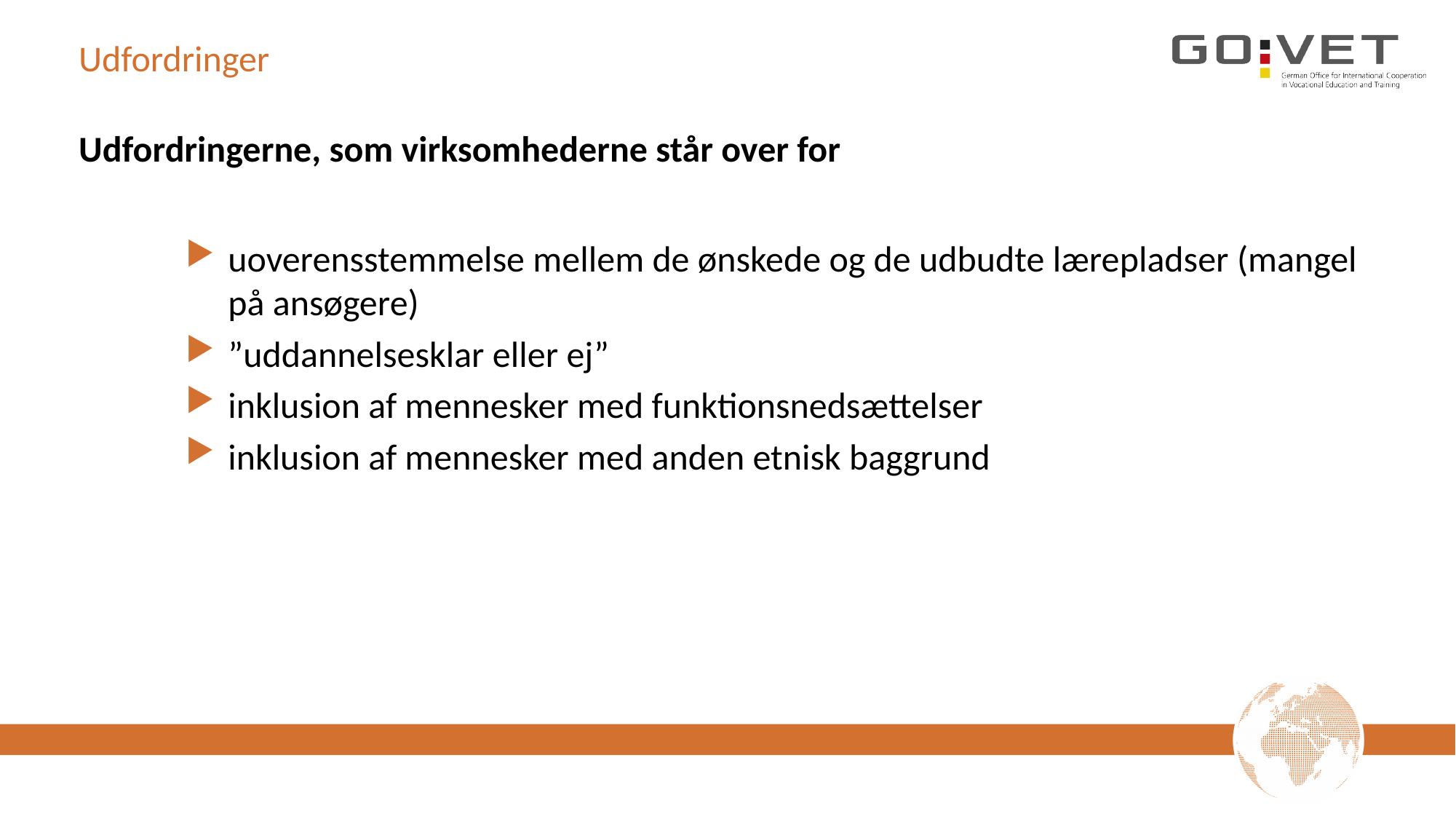

# Udfordringer
Udfordringerne, som virksomhederne står over for

uoverensstemmelse mellem de ønskede og de udbudte lærepladser (mangel på ansøgere)
”uddannelsesklar eller ej”
inklusion af mennesker med funktionsnedsættelser
inklusion af mennesker med anden etnisk baggrund